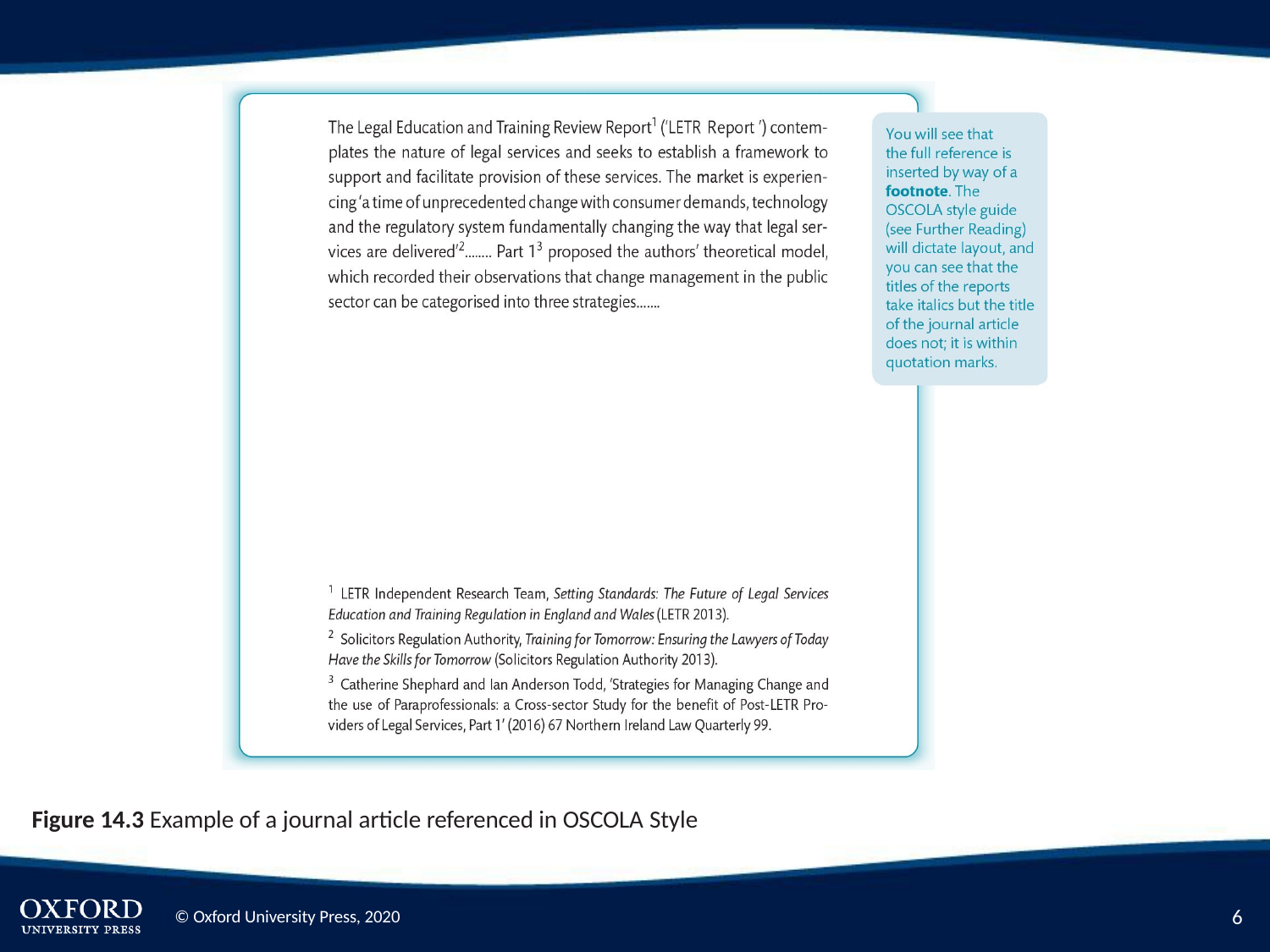

Figure 14.3 Example of a journal article referenced in OSCOLA Style
6
© Oxford University Press, 2020